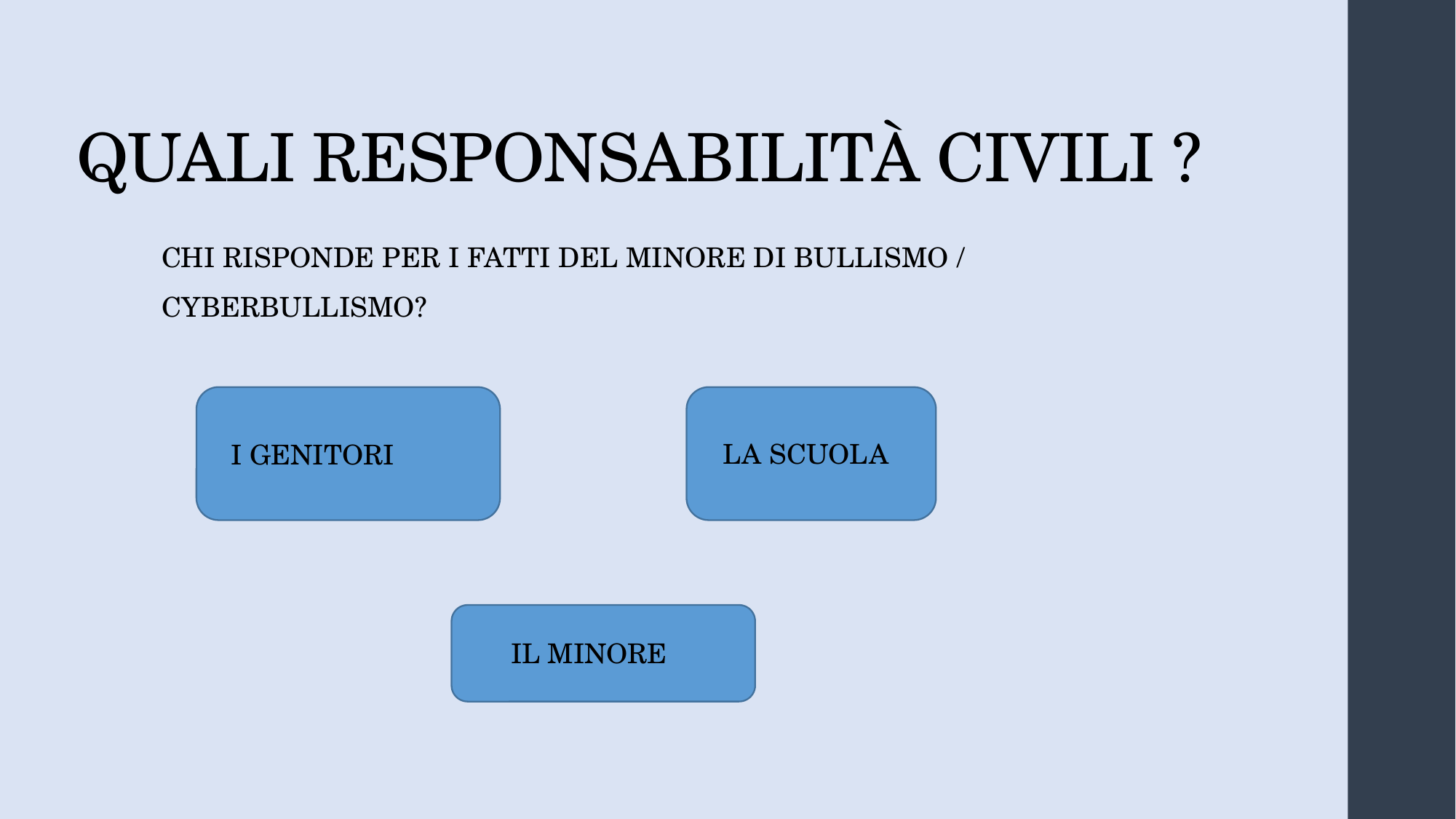

# QUALI RESPONSABILITÀ CIVILI ?
CHI RISPONDE PER I FATTI DEL MINORE DI BULLISMO / CYBERBULLISMO?

I GENITORI
LA SCUOLA

IL MINORE